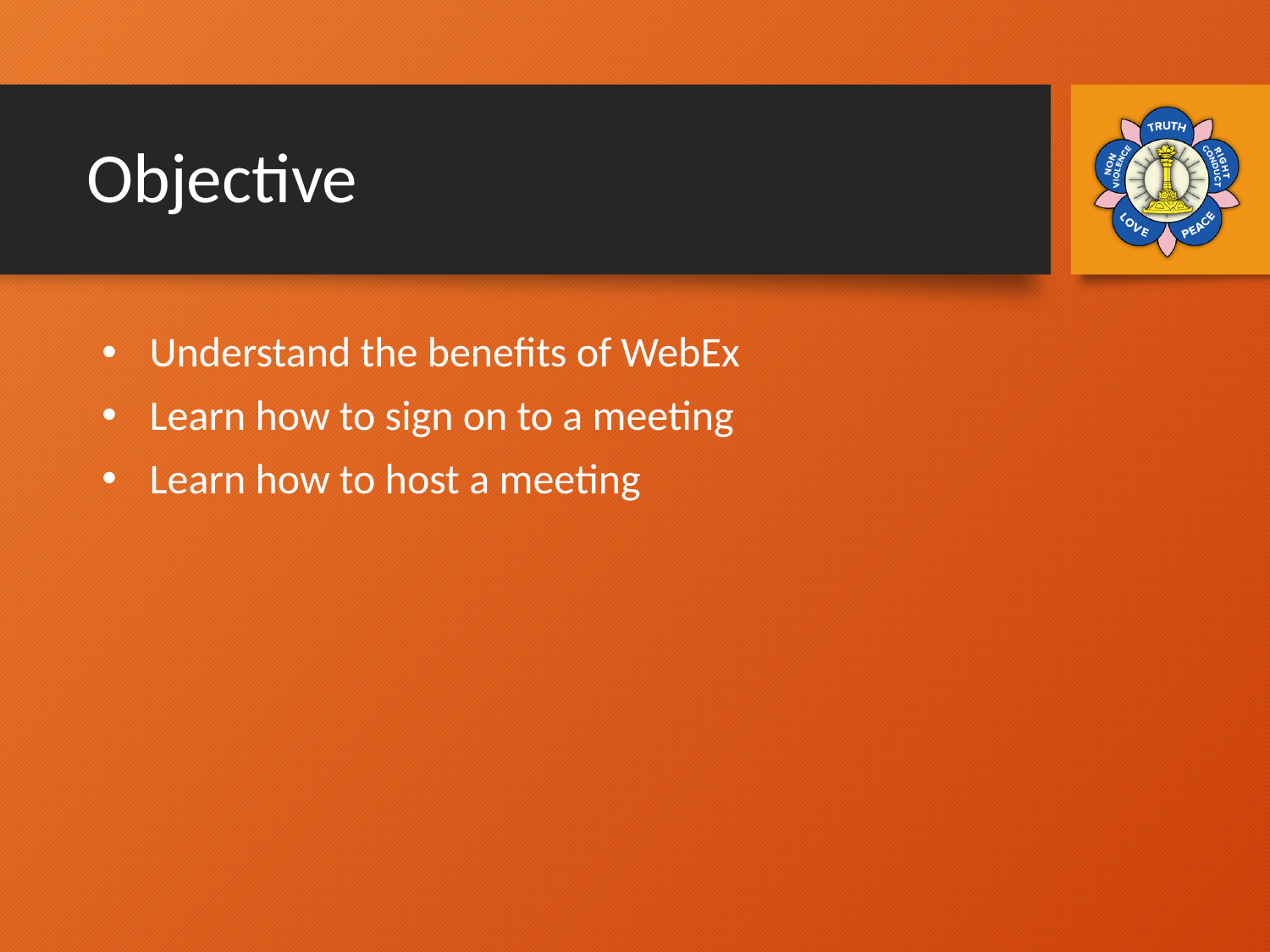

# Objective
Understand the benefits of WebEx
Learn how to sign on to a meeting
Learn how to host a meeting